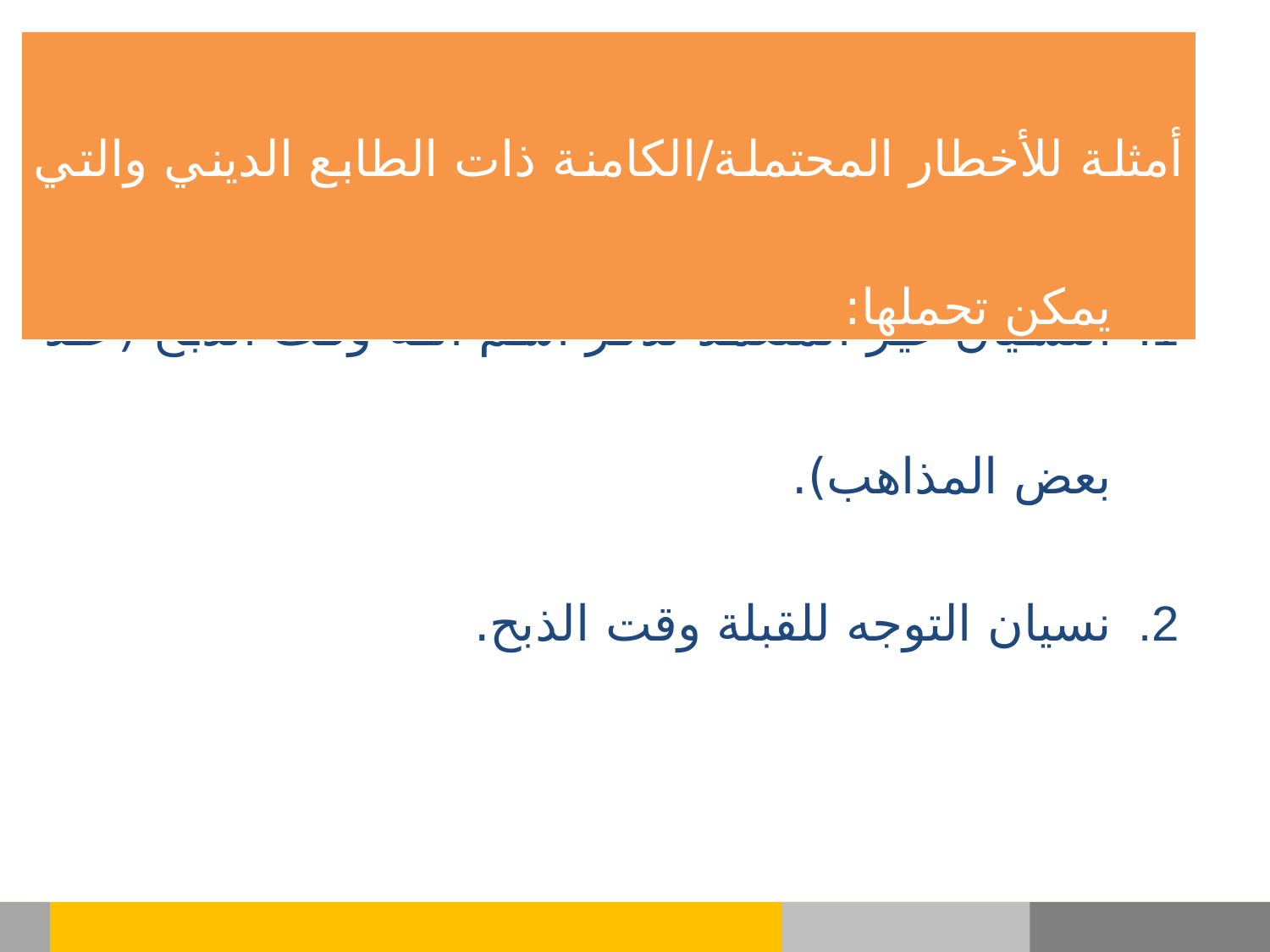

أمثلة للأخطار المحتملة/الكامنة ذات الطابع الديني والتي يمكن تحملها:
النسيان غير المتعمد لذكر اسم الله وقت الذبح (عند بعض المذاهب).
نسيان التوجه للقبلة وقت الذبح.